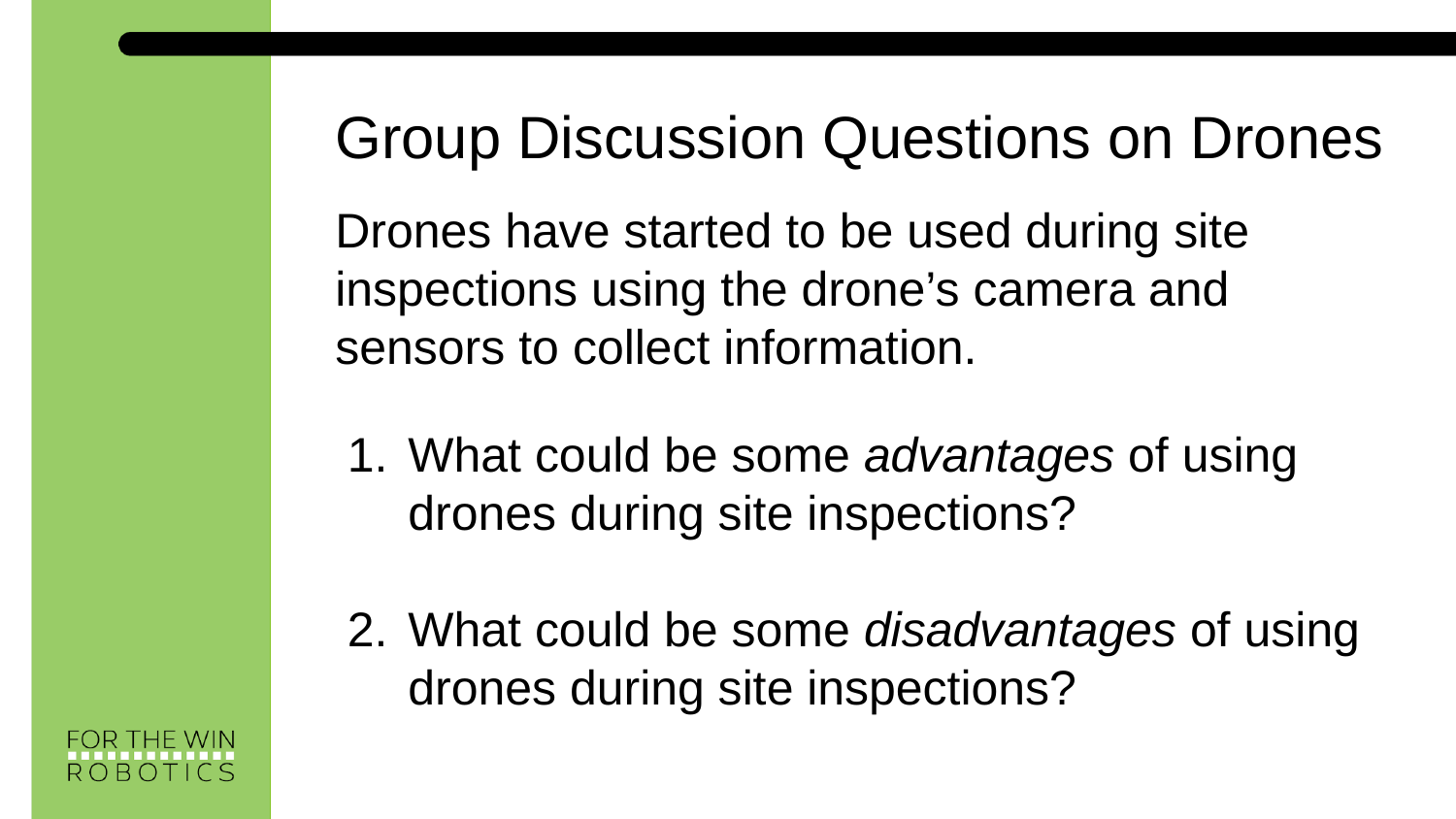

Group Discussion Questions on Drones
Drones have started to be used during site inspections using the drone’s camera and sensors to collect information.

What could be some advantages of using drones during site inspections?

What could be some disadvantages of using drones during site inspections?